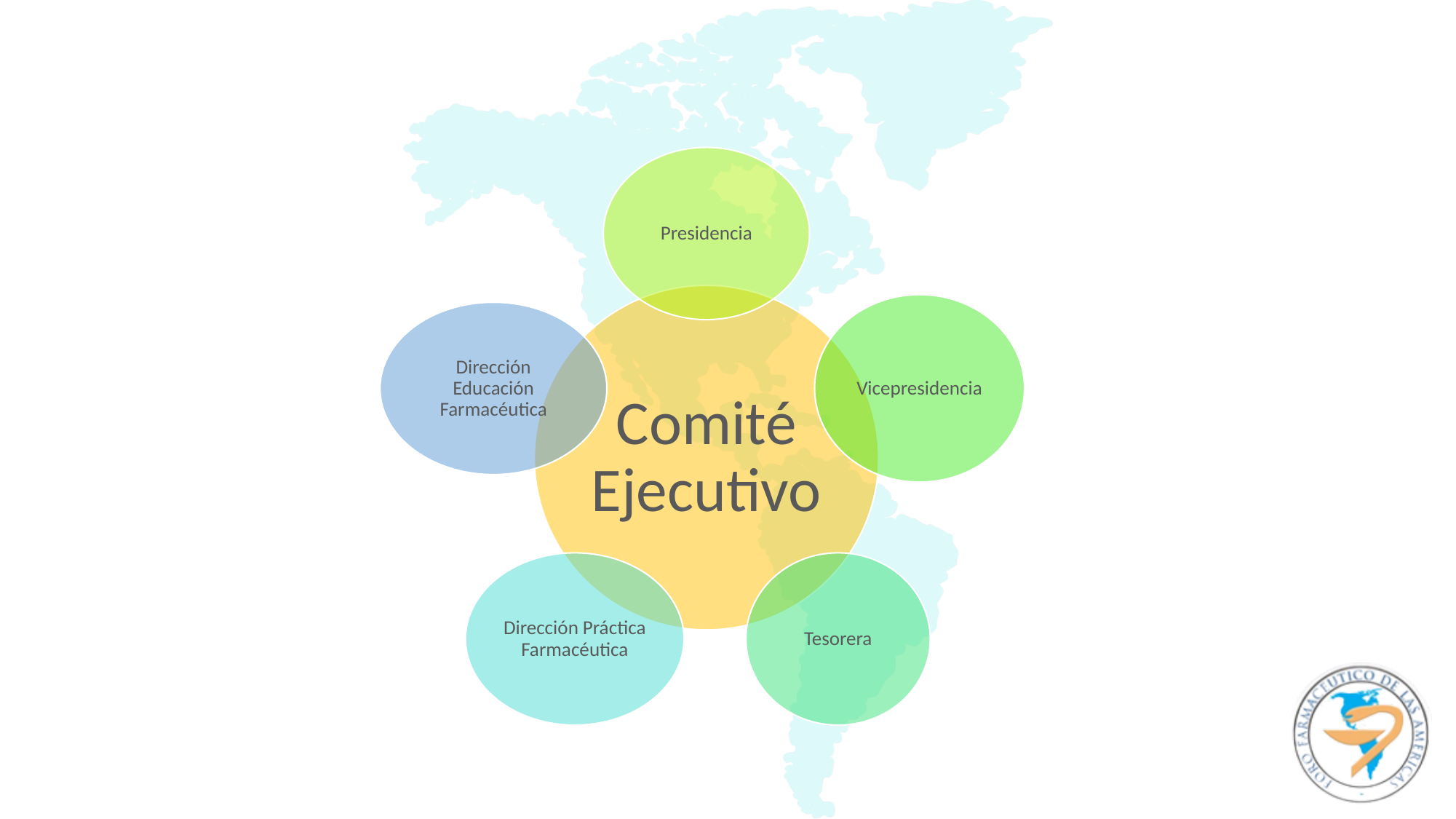

Comité Ejecutivo
Presidencia
Vicepresidencia
Tesorera
Dirección Práctica Farmacéutica
Dirección Educación Farmacéutica